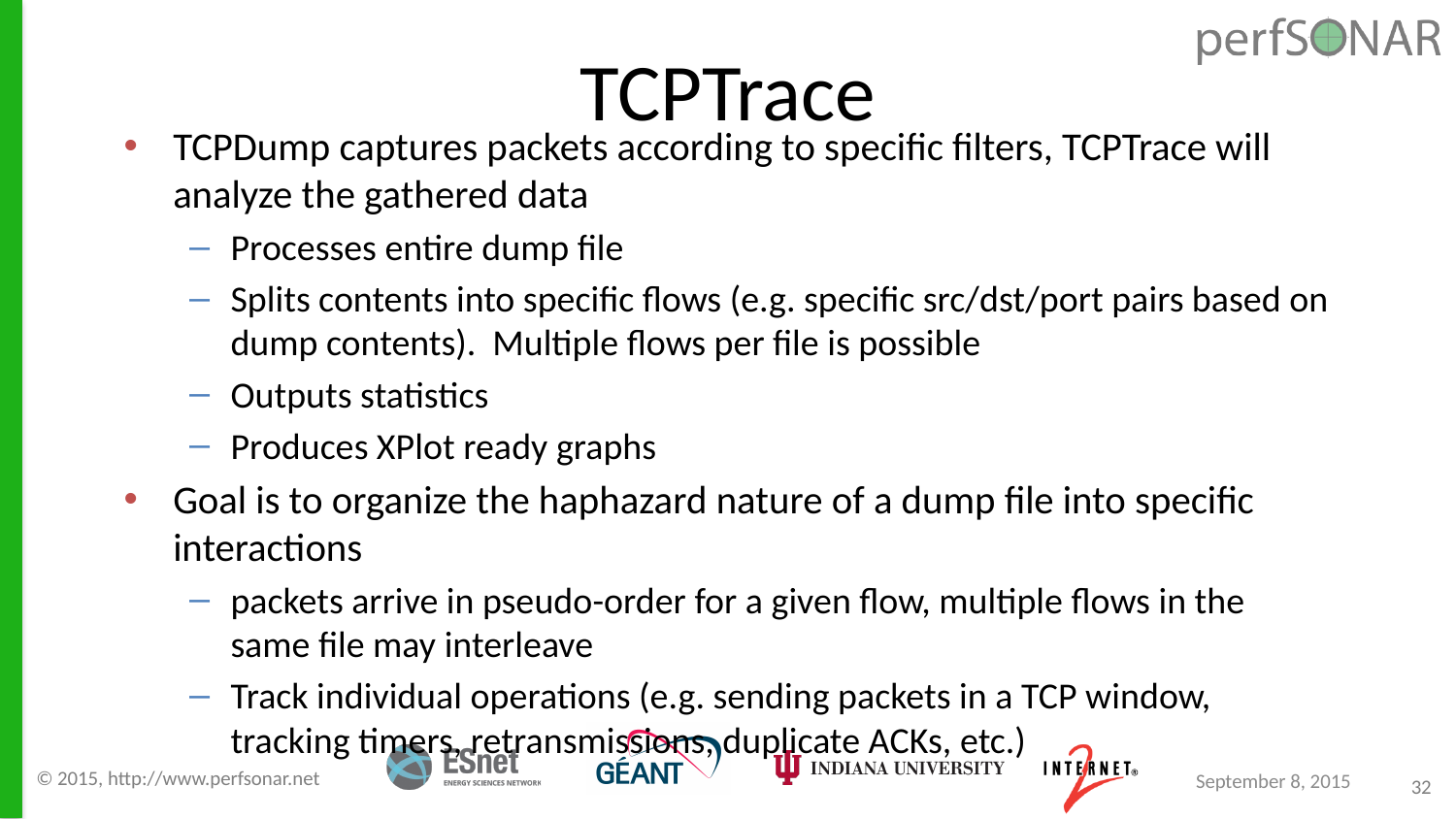

TCPTrace
TCPDump captures packets according to specific filters, TCPTrace will analyze the gathered data
Processes entire dump file
Splits contents into specific flows (e.g. specific src/dst/port pairs based on dump contents).  Multiple flows per file is possible
Outputs statistics
Produces XPlot ready graphs
Goal is to organize the haphazard nature of a dump file into specific interactions
packets arrive in pseudo-order for a given flow, multiple flows in the same file may interleave
Track individual operations (e.g. sending packets in a TCP window, tracking timers, retransmissions, duplicate ACKs, etc.)
© 2015, http://www.perfsonar.net
September 8, 2015
32